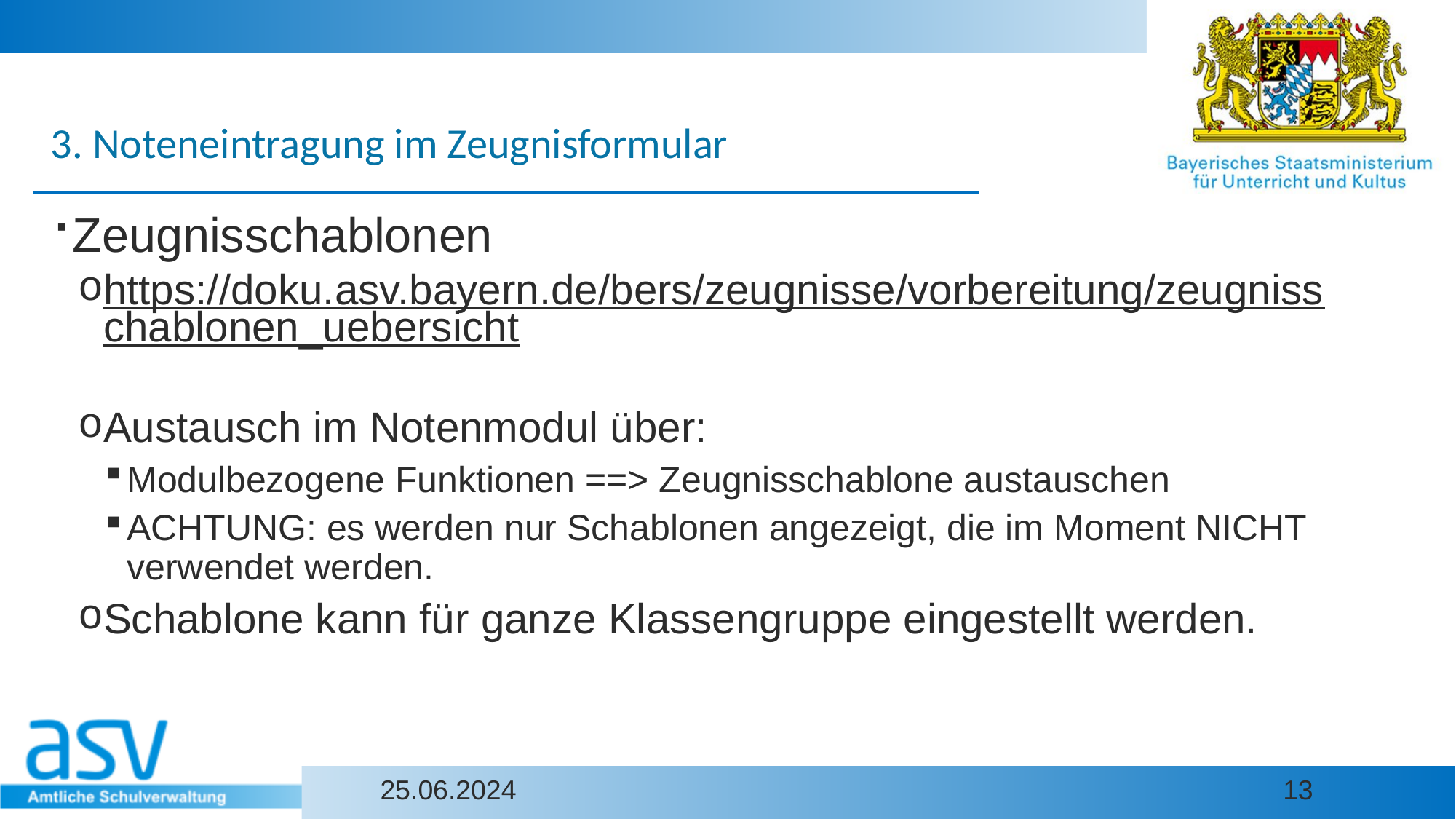

3. Noteneintragung im Zeugnisformular
Zeugnisschablonen
https://doku.asv.bayern.de/bers/zeugnisse/vorbereitung/zeugnisschablonen_uebersicht
Austausch im Notenmodul über:
Modulbezogene Funktionen ==> Zeugnisschablone austauschen
ACHTUNG: es werden nur Schablonen angezeigt, die im Moment NICHT verwendet werden.
Schablone kann für ganze Klassengruppe eingestellt werden.
25.06.2024
13